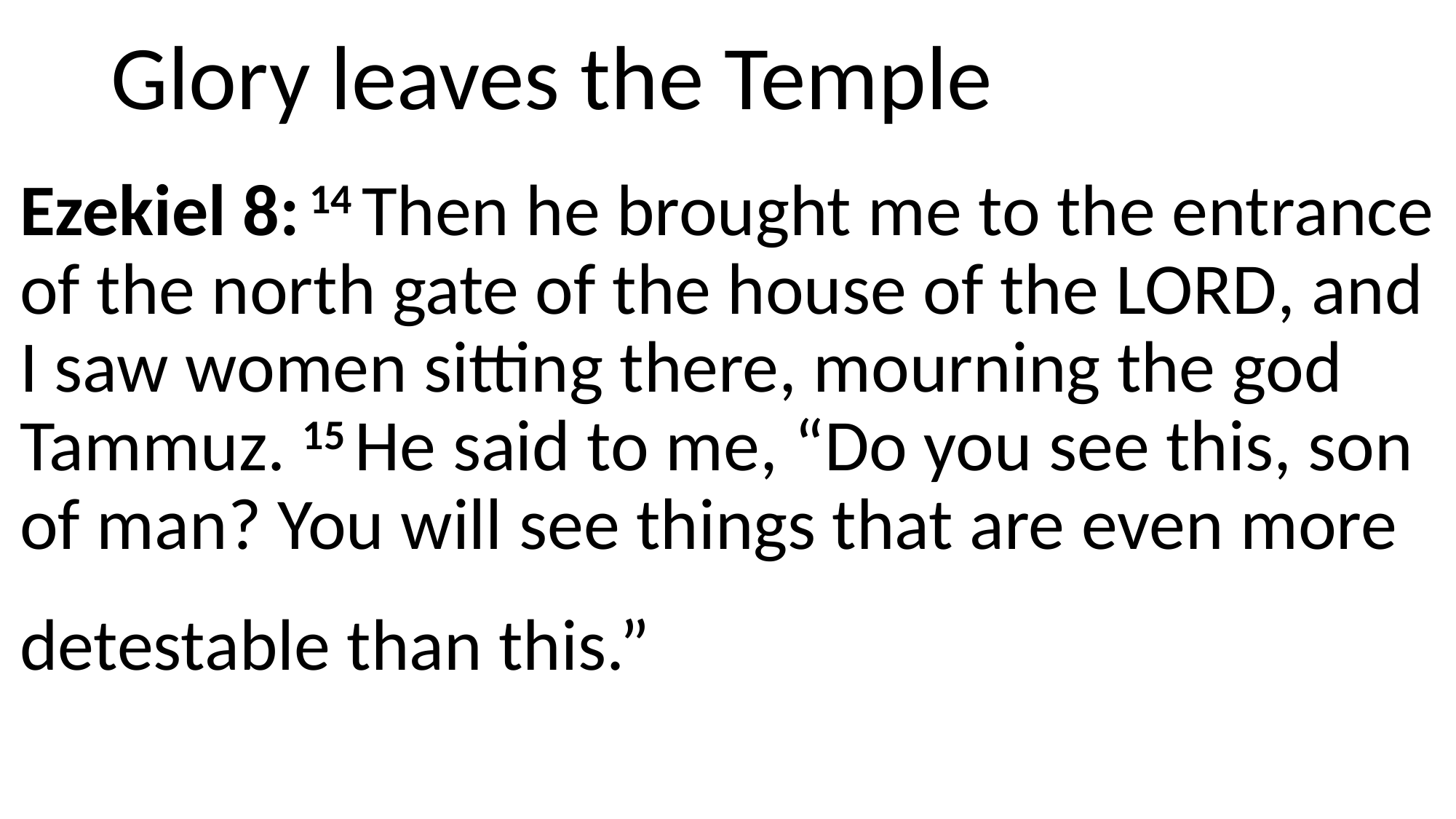

# Glory leaves the Temple
Ezekiel 8: 14 Then he brought me to the entrance of the north gate of the house of the Lord, and I saw women sitting there, mourning the god Tammuz. 15 He said to me, “Do you see this, son of man? You will see things that are even more detestable than this.”